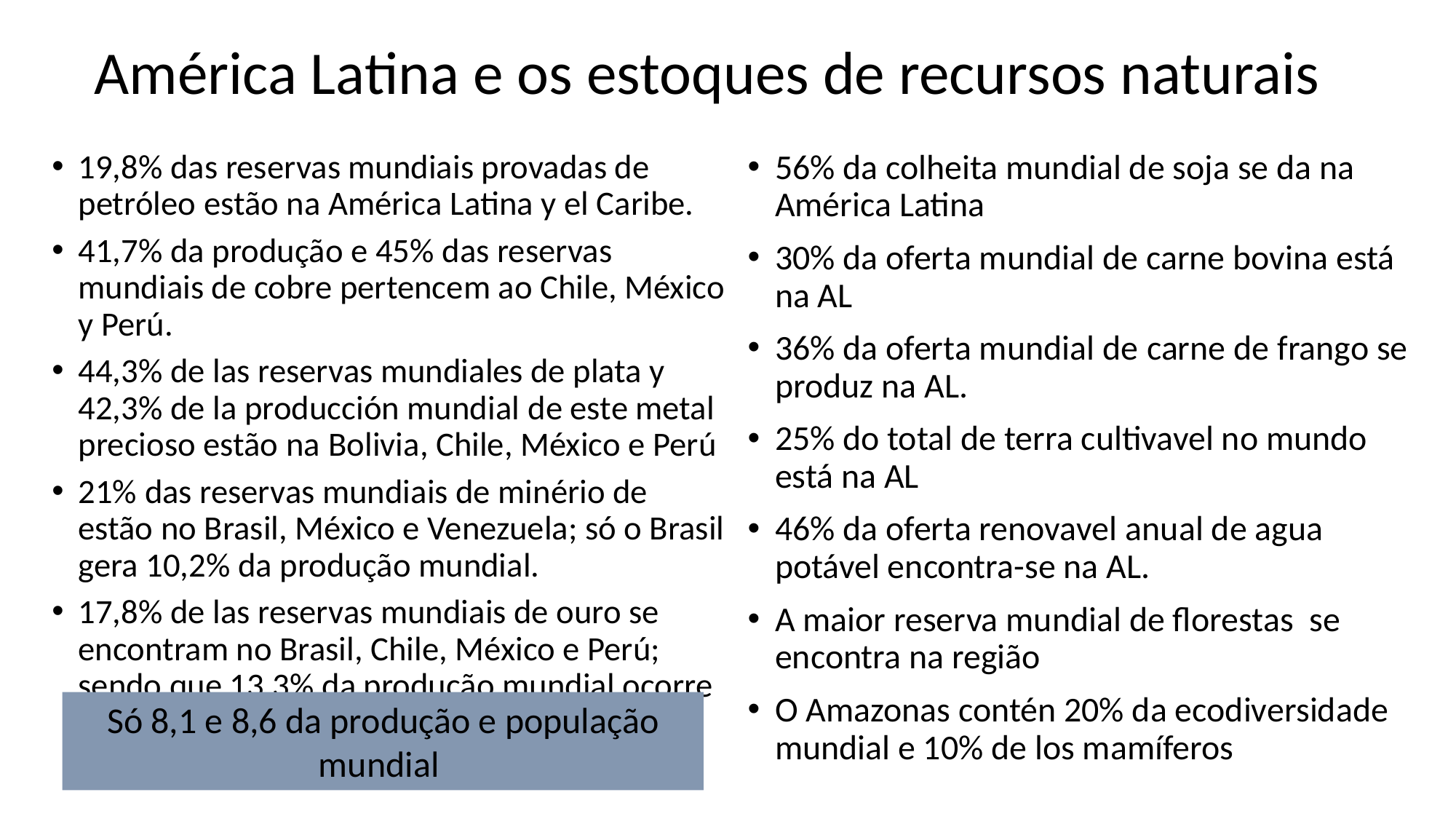

# América Latina e os estoques de recursos naturais
19,8% das reservas mundiais provadas de petróleo estão na América Latina y el Caribe.
41,7% da produção e 45% das reservas mundiais de cobre pertencem ao Chile, México y Perú.
44,3% de las reservas mundiales de plata y 42,3% de la producción mundial de este metal precioso estão na Bolivia, Chile, México e Perú
21% das reservas mundiais de minério de estão no Brasil, México e Venezuela; só o Brasil gera 10,2% da produção mundial.
17,8% de las reservas mundiais de ouro se encontram no Brasil, Chile, México e Perú; sendo que 13,3% da produção mundial ocorre nestes países.

56% da colheita mundial de soja se da na América Latina
30% da oferta mundial de carne bovina está na AL
36% da oferta mundial de carne de frango se produz na AL.
25% do total de terra cultivavel no mundo está na AL
46% da oferta renovavel anual de agua potável encontra-se na AL.
A maior reserva mundial de florestas  se encontra na região
O Amazonas contén 20% da ecodiversidade mundial e 10% de los mamíferos
Só 8,1 e 8,6 da produção e população mundial